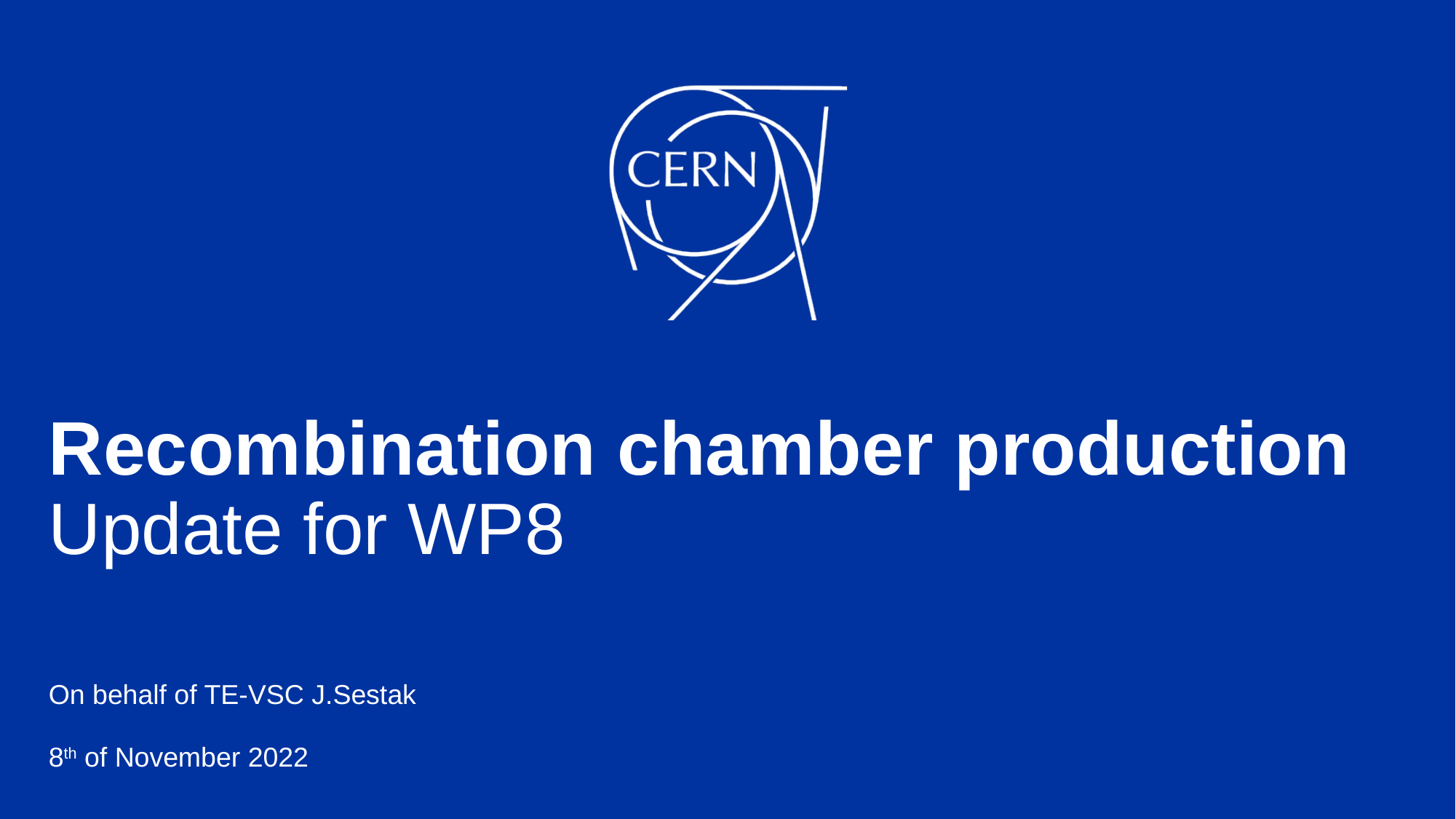

# Recombination chamber production Update for WP8
On behalf of TE-VSC J.Sestak
8th of November 2022